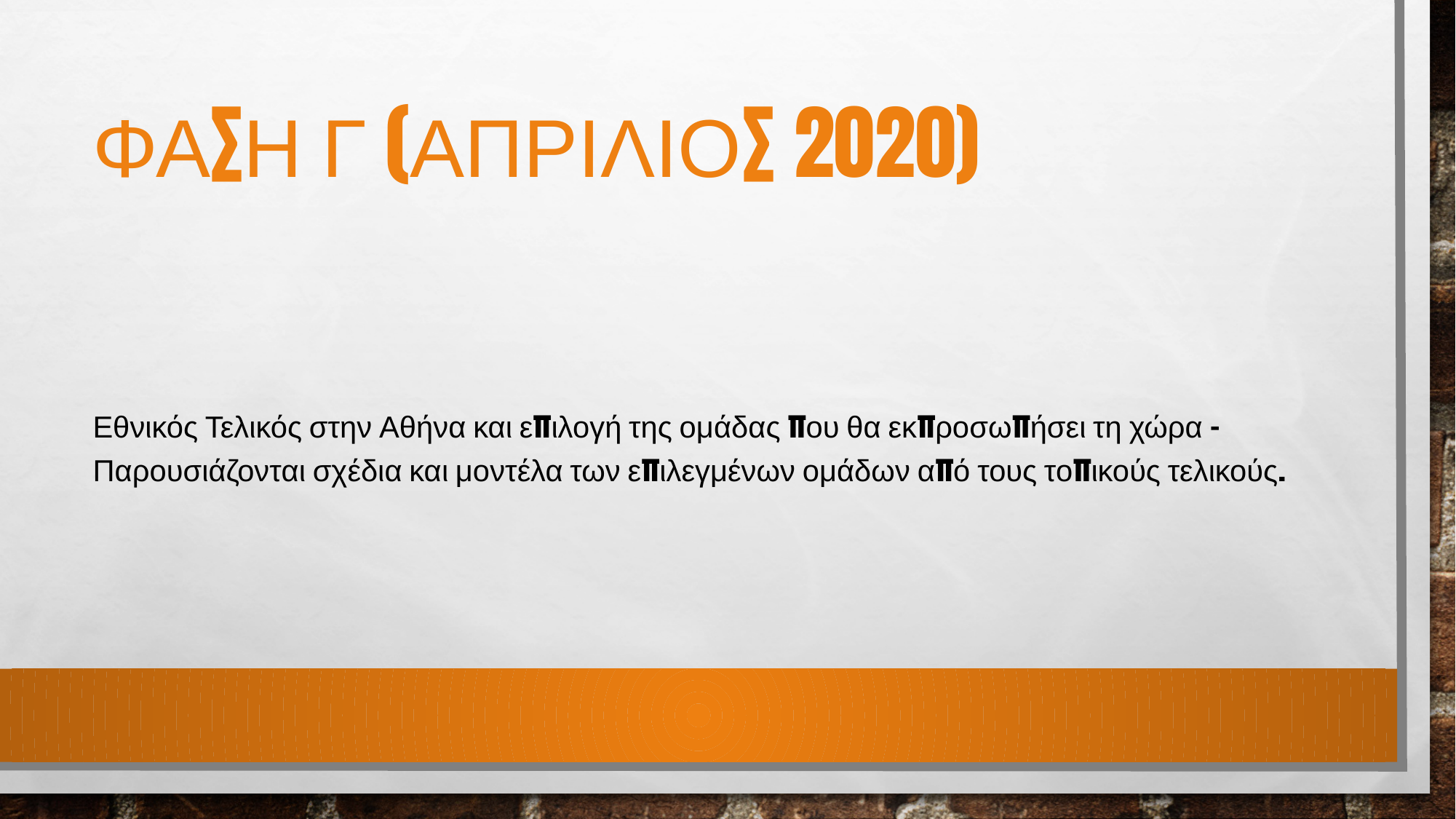

# ΦΑΣΗ Γ (Απριλιοσ 2020)
Εθνικός Τελικός στην Αθήνα και επιλογή της ομάδας που θα εκπροσωπήσει τη χώρα – Παρουσιάζονται σχέδια και μοντέλα των επιλεγμένων ομάδων από τους τοπικούς τελικούς.